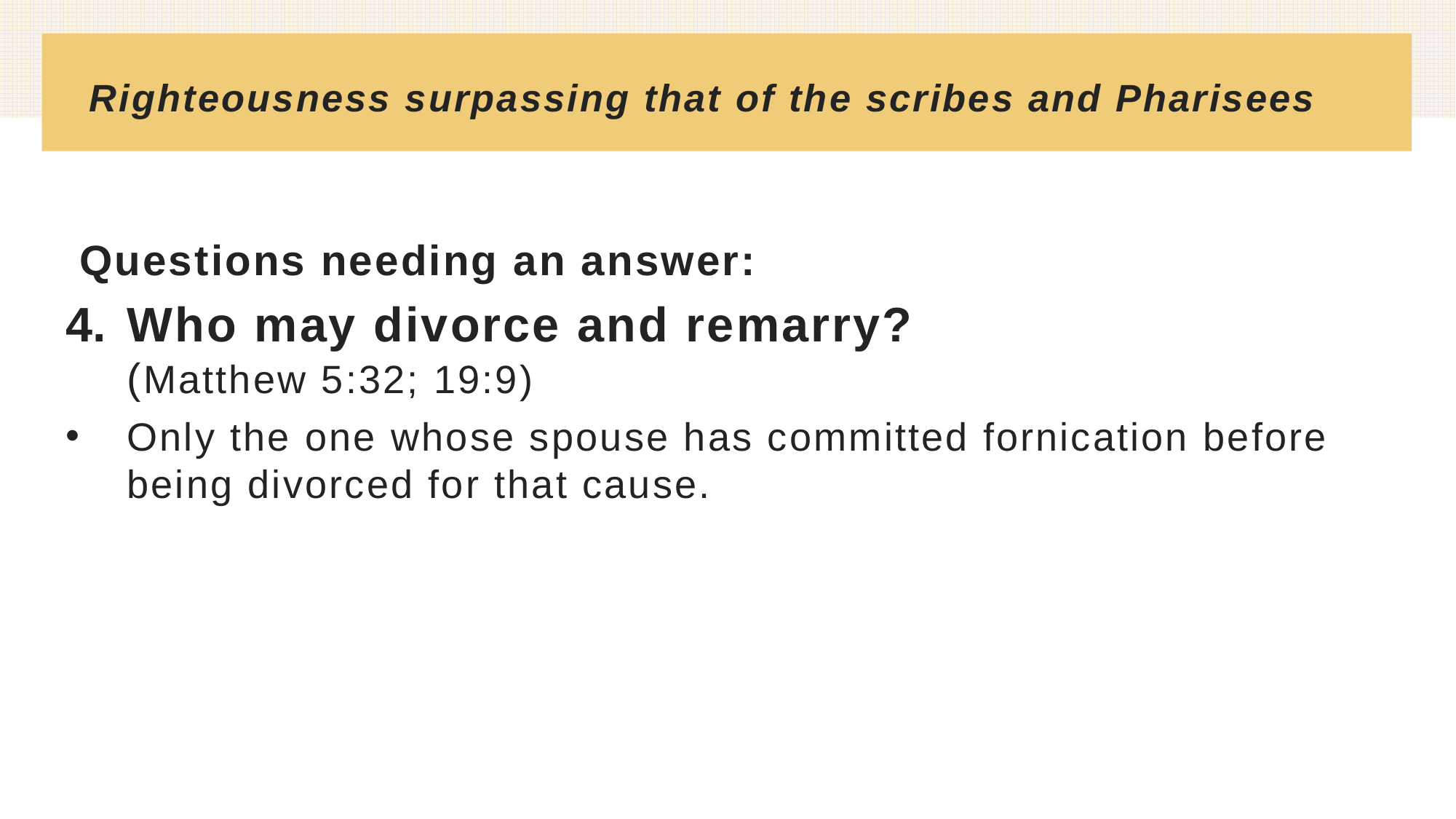

# Righteousness surpassing that of the scribes and Pharisees
 Questions needing an answer:
Who may divorce and remarry?
(Matthew 5:32; 19:9)
Only the one whose spouse has committed fornication before being divorced for that cause.